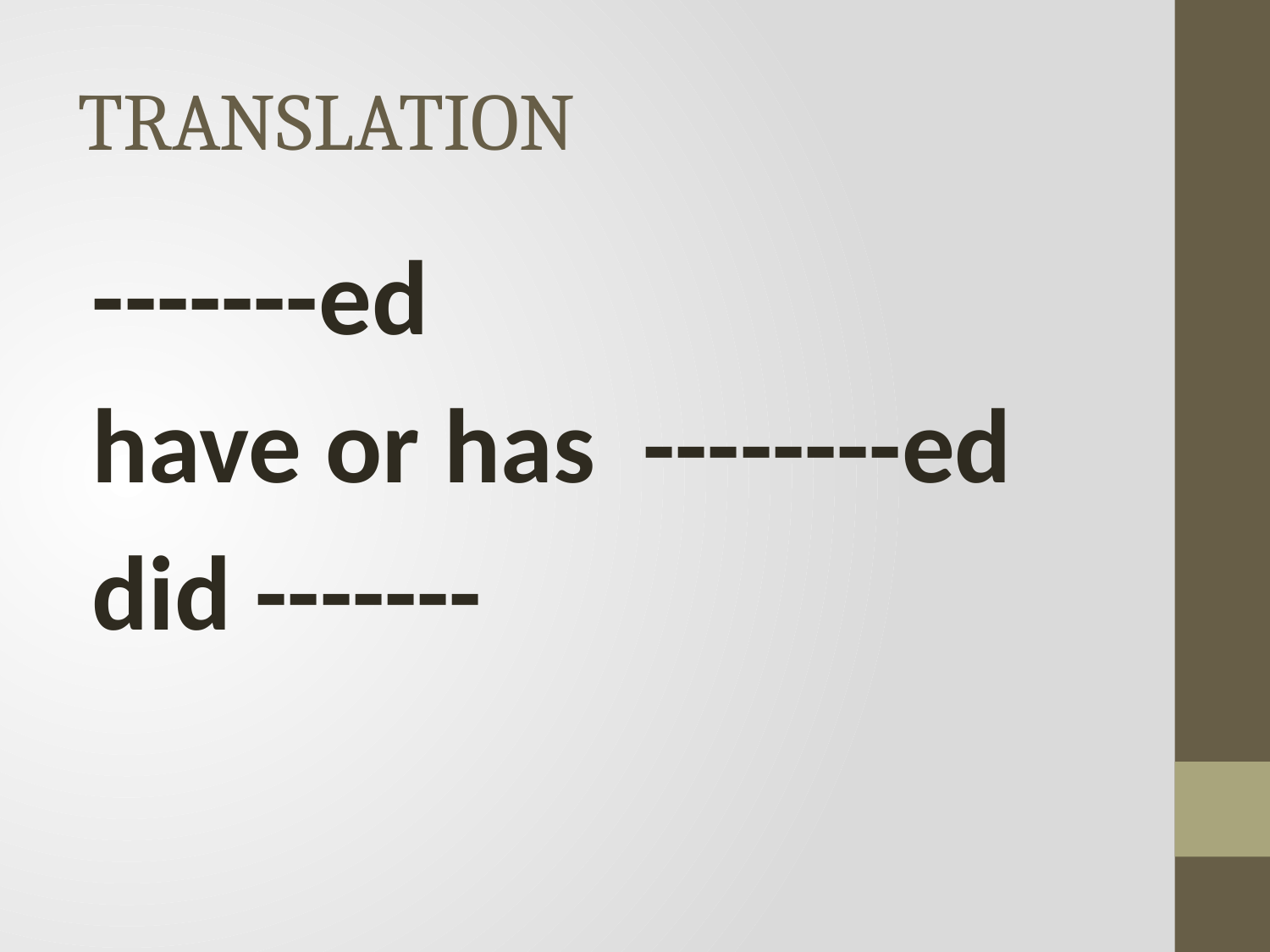

# TRANSLATION
-------ed
have or has  --------ed
did -------